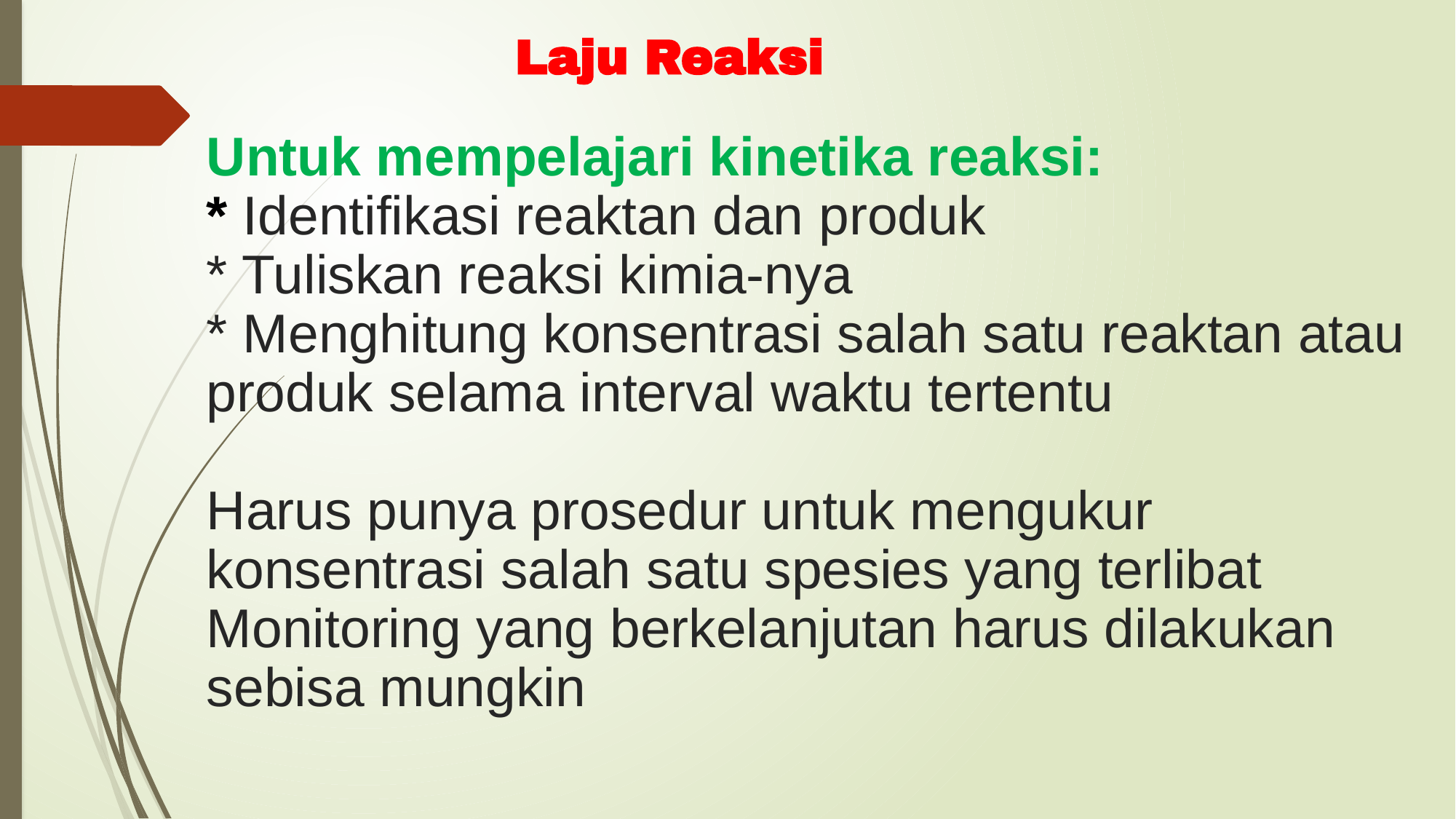

Laju Reaksi
# Untuk mempelajari kinetika reaksi: * Identifikasi reaktan dan produk * Tuliskan reaksi kimia-nya * Menghitung konsentrasi salah satu reaktan atau produk selama interval waktu tertentu Harus punya prosedur untuk mengukur konsentrasi salah satu spesies yang terlibat Monitoring yang berkelanjutan harus dilakukan sebisa mungkin